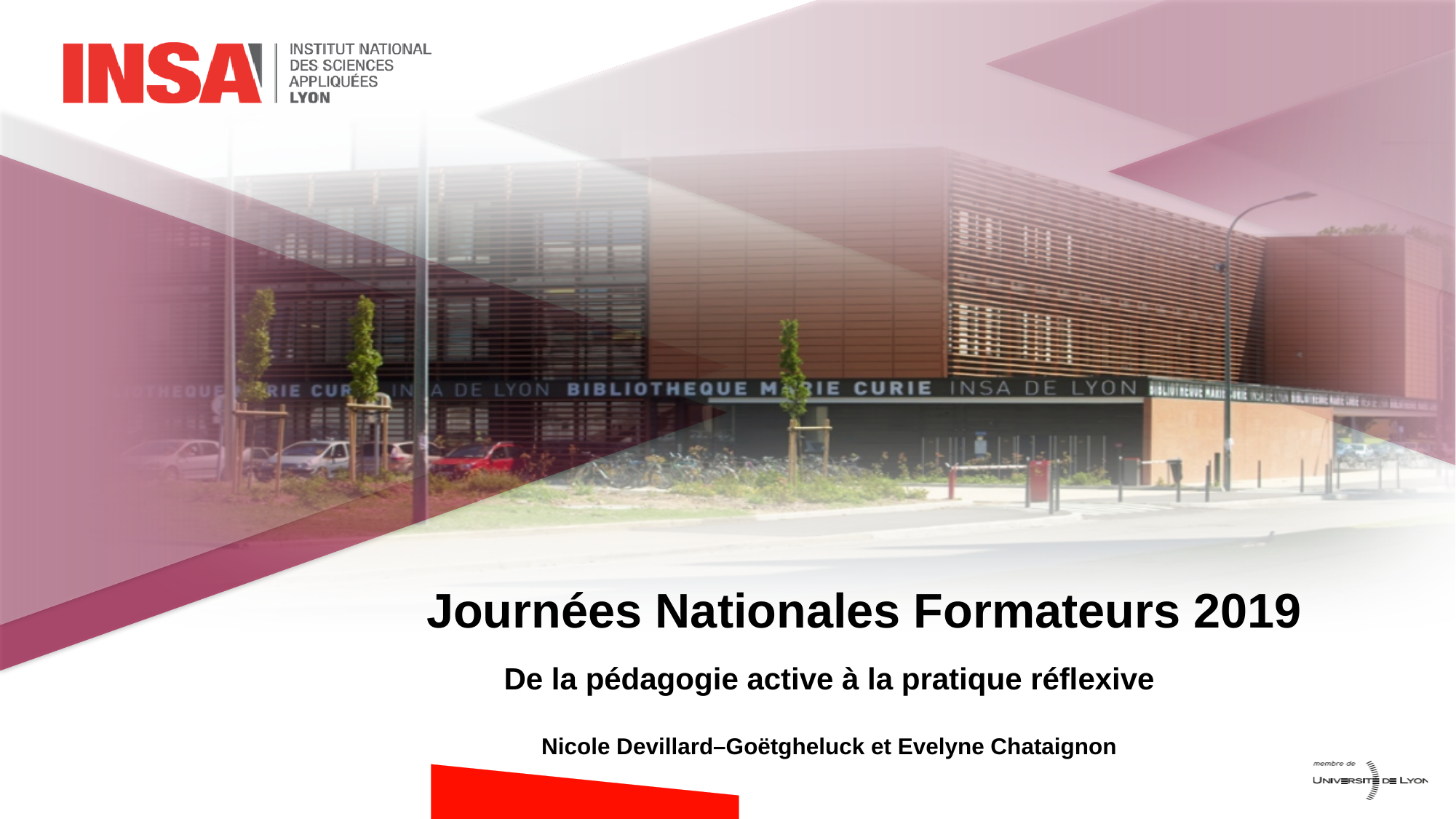

# Journées Nationales Formateurs 2019
De la pédagogie active à la pratique réflexive

Nicole Devillard–Goëtgheluck et Evelyne Chataignon